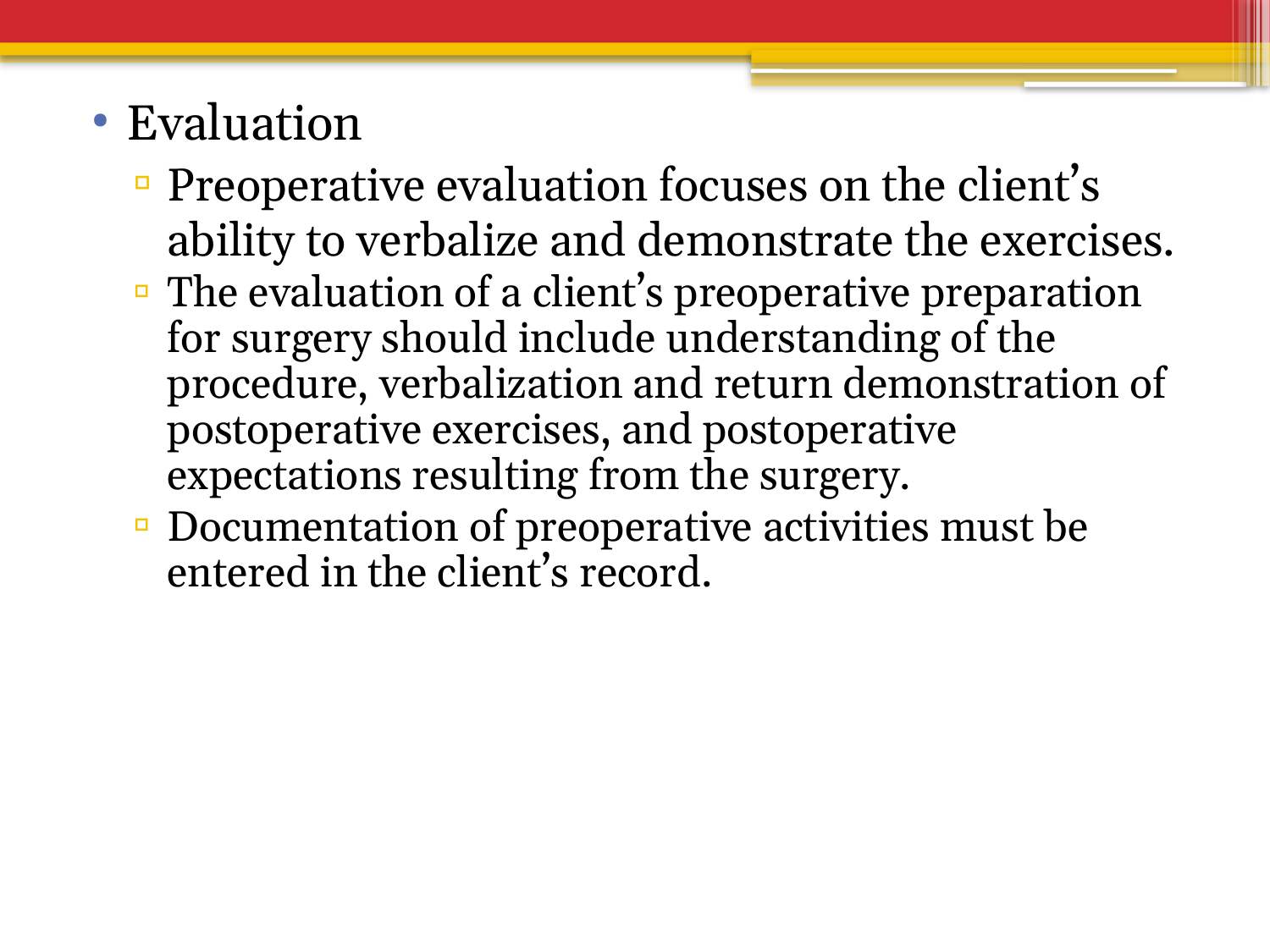

Evaluation
Preoperative evaluation focuses on the client’s ability to verbalize and demonstrate the exercises.
The evaluation of a client’s preoperative preparation for surgery should include understanding of the procedure, verbalization and return demonstration of postoperative exercises, and postoperative expectations resulting from the surgery.
Documentation of preoperative activities must be entered in the client’s record.